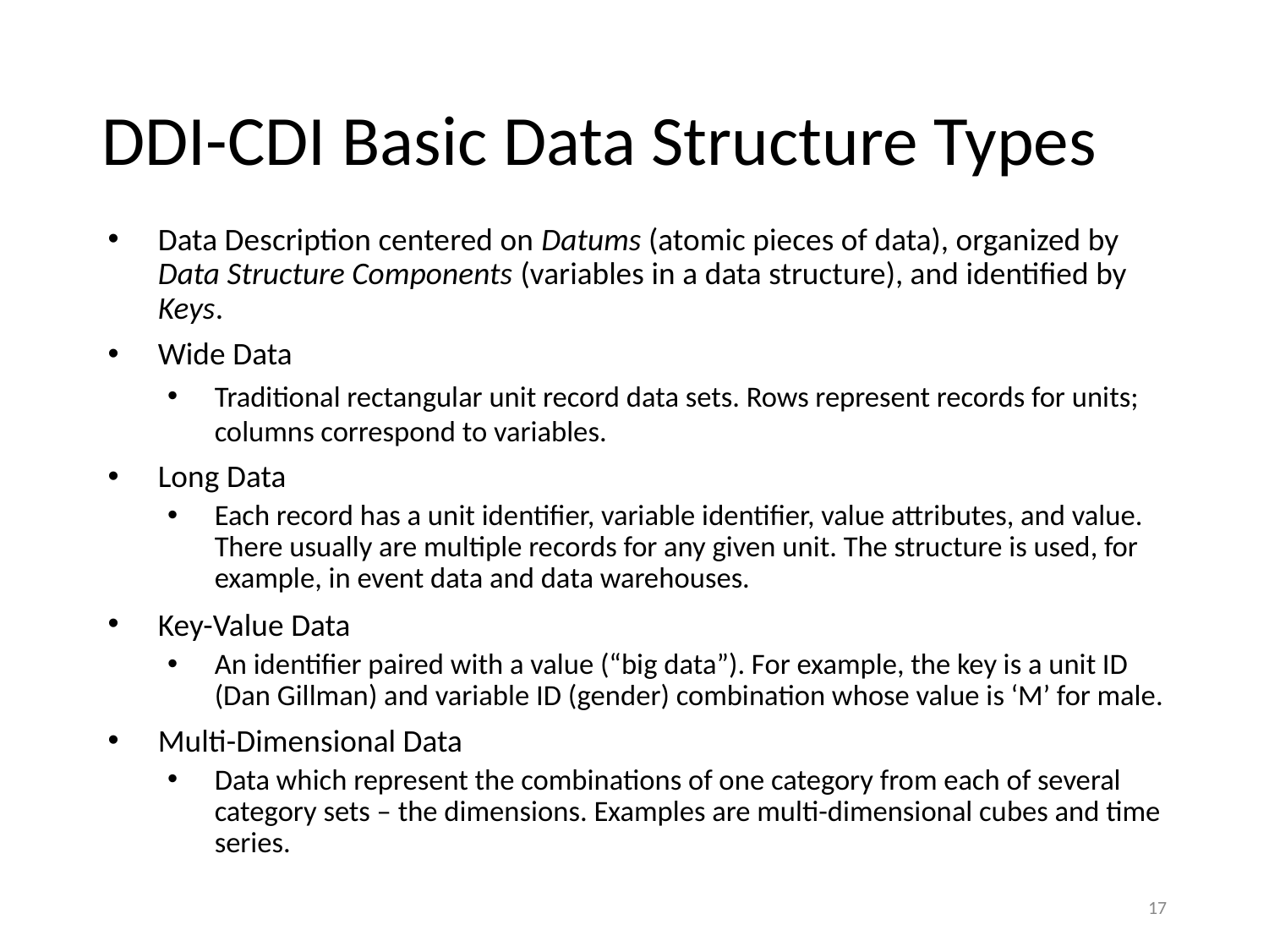

# DDI-CDI Basic Data Structure Types
Data Description centered on Datums (atomic pieces of data), organized by Data Structure Components (variables in a data structure), and identified by Keys.
Wide Data
Traditional rectangular unit record data sets. Rows represent records for units; columns correspond to variables.
Long Data
Each record has a unit identifier, variable identifier, value attributes, and value. There usually are multiple records for any given unit. The structure is used, for example, in event data and data warehouses.
Key-Value Data
An identifier paired with a value (“big data”). For example, the key is a unit ID (Dan Gillman) and variable ID (gender) combination whose value is ‘M’ for male.
Multi-Dimensional Data
Data which represent the combinations of one category from each of several category sets – the dimensions. Examples are multi-dimensional cubes and time series.

17